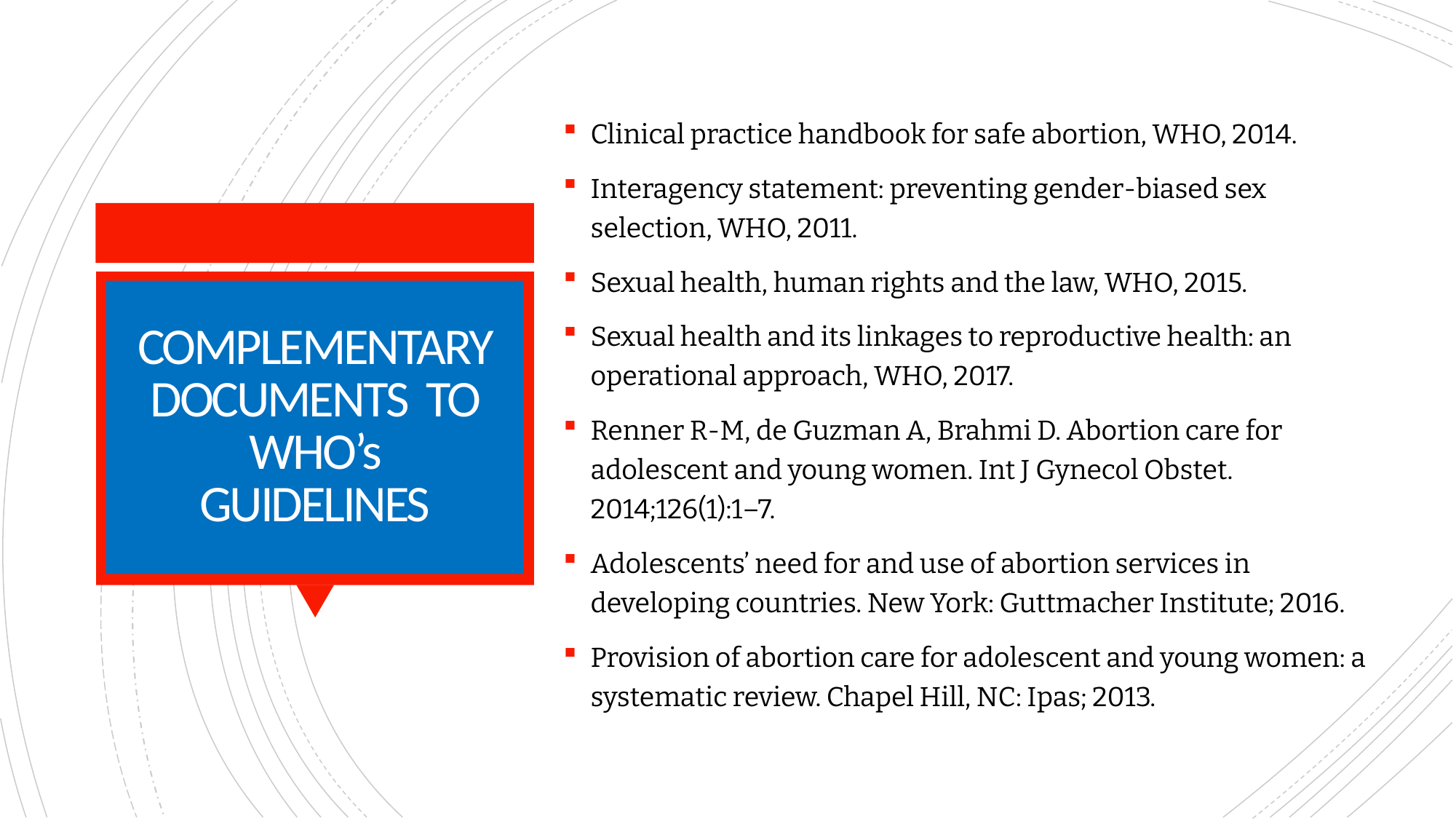

Clinical practice handbook for safe abortion, WHO, 2014.
Interagency statement: preventing gender-biased sex selection, WHO, 2011.
Sexual health, human rights and the law, WHO, 2015.
Sexual health and its linkages to reproductive health: an operational approach, WHO, 2017.
Renner R-M, de Guzman A, Brahmi D. Abortion care for adolescent and young women. Int J Gynecol Obstet. 2014;126(1):1–7.
Adolescents’ need for and use of abortion services in developing countries. New York: Guttmacher Institute; 2016.
Provision of abortion care for adolescent and young women: a systematic review. Chapel Hill, NC: Ipas; 2013.
# COMPLEMENTARY DOCUMENTS  TO WHO’s GUIDELINES